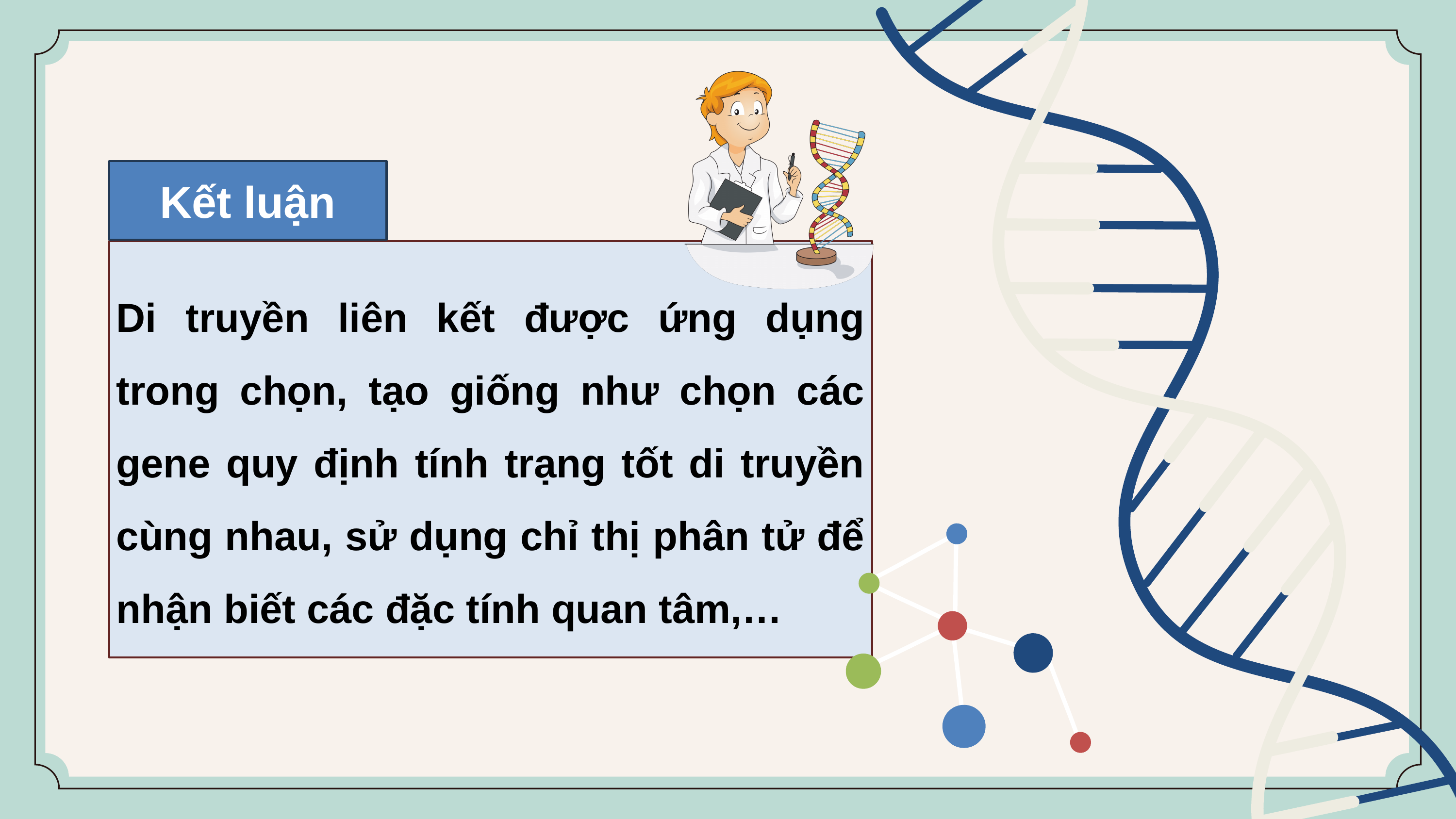

Kết luận
Di truyền liên kết được ứng dụng trong chọn, tạo giống như chọn các gene quy định tính trạng tốt di truyền cùng nhau, sử dụng chỉ thị phân tử để nhận biết các đặc tính quan tâm,…